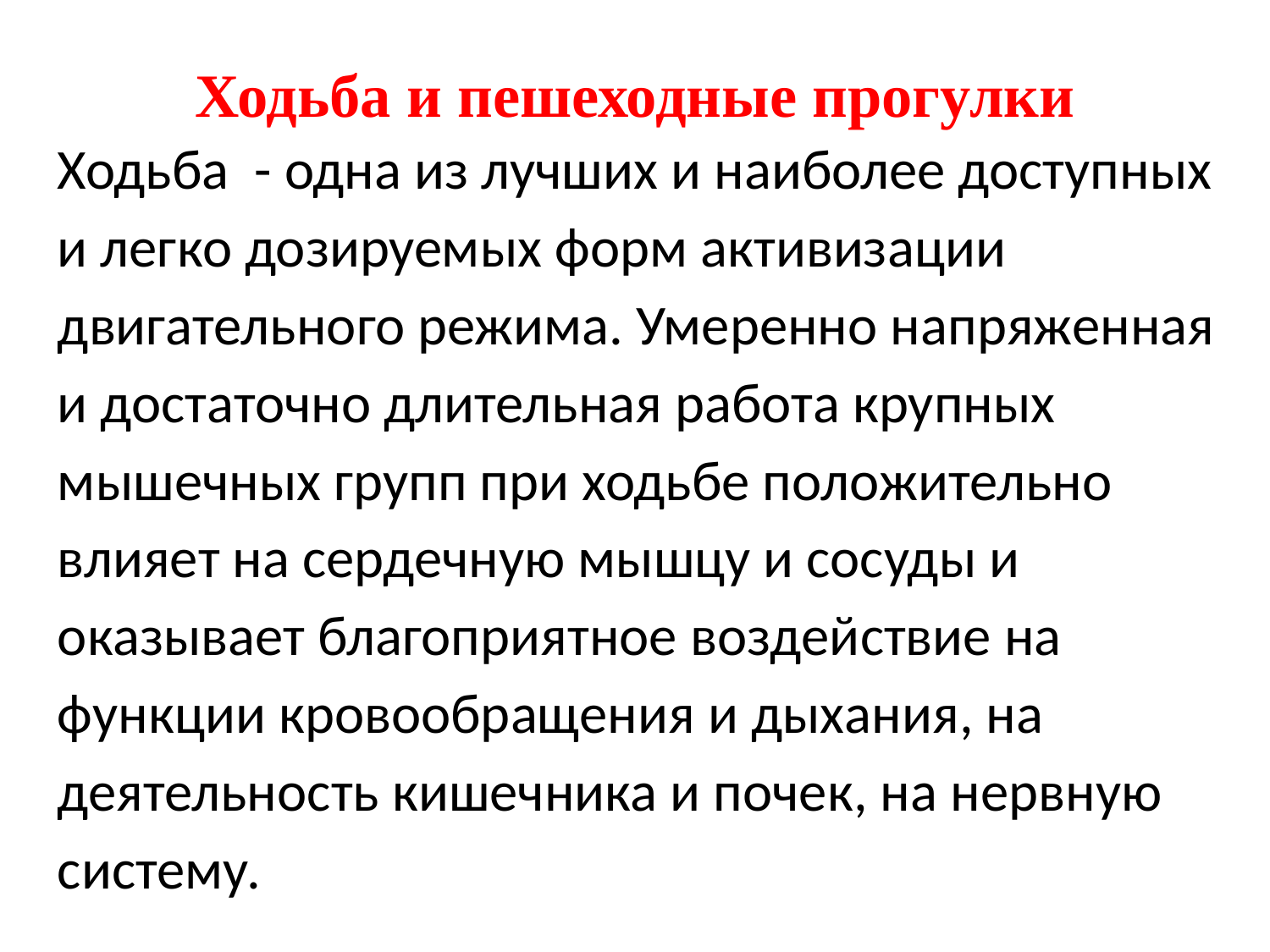

# Ходьба и пешеходные прогулки
Ходьба  - одна из лучших и наиболее доступных и легко дозируемых форм активизации двигательного режима. Умеренно напряженная и достаточно длительная работа крупных мышечных групп при ходьбе положительно влияет на сердечную мышцу и сосуды и оказывает благоприятное воздействие на функции кровообращения и дыхания, на деятельность кишечника и почек, на нервную систему.